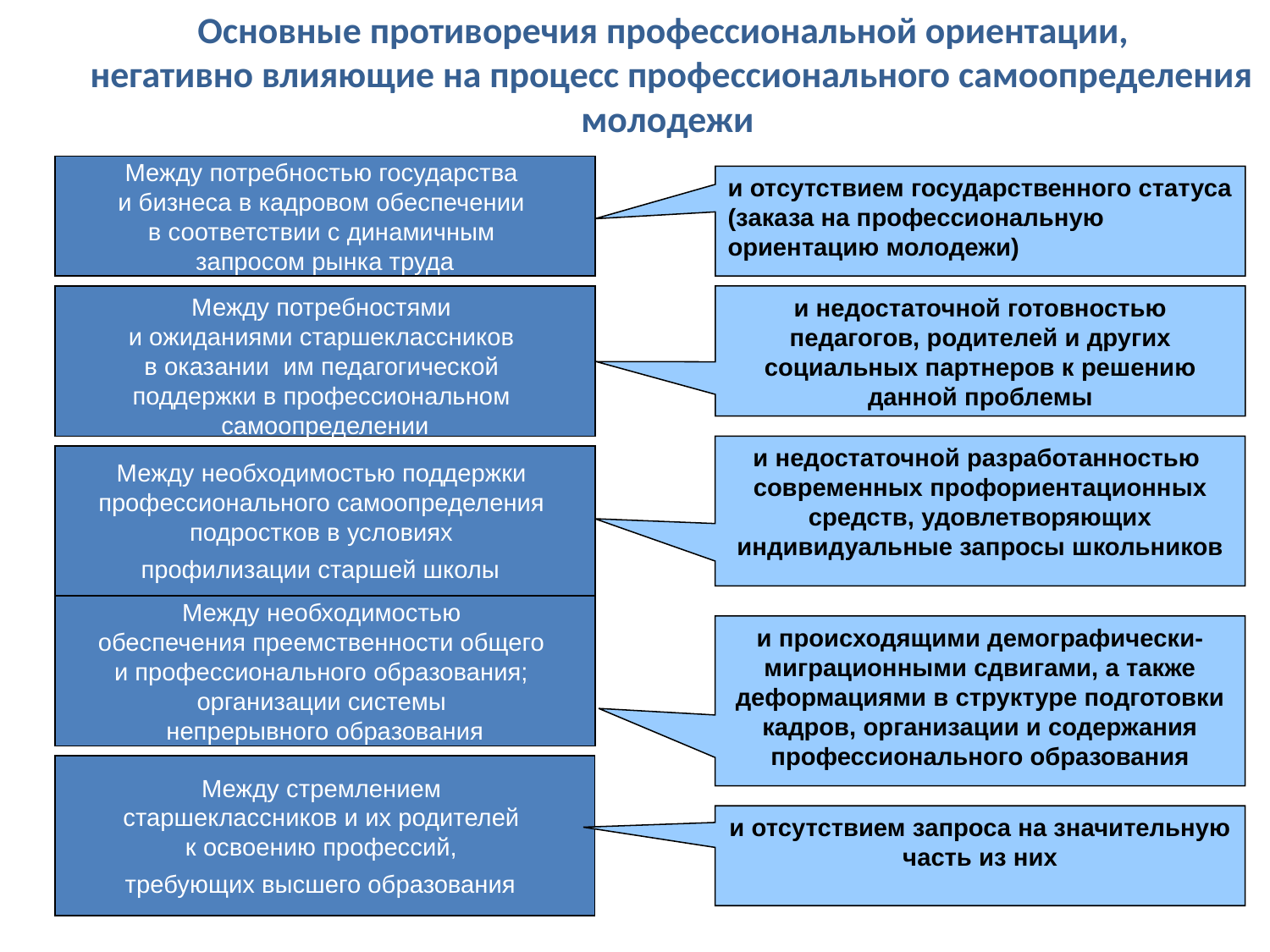

Основные противоречия профессиональной ориентации,
 негативно влияющие на процесс профессионального самоопределения молодежи
Между потребностью государства
и бизнеса в кадровом обеспечении
в соответствии с динамичным
запросом рынка труда
и отсутствием государственного статуса (заказа на профессиональную ориентацию молодежи)

Между потребностями
и ожиданиями старшеклассников
в оказании  им педагогической
поддержки в профессиональном
самоопределении

и недостаточной готовностью педагогов, родителей и других социальных партнеров к решению данной проблемы
и недостаточной разработанностью  современных профориентационных средств, удовлетворяющих индивидуальные запросы школьников
Между необходимостью поддержки
профессионального самоопределения
подростков в условиях
профилизации старшей школы
Между необходимостью
обеспечения преемственности общего
и профессионального образования;
организации системы
непрерывного образования
и происходящими демографически-миграционными сдвигами, а также деформациями в структуре подготовки кадров, организации и содержания профессионального образования
Между стремлением
старшеклассников и их родителей
к освоению профессий,
требующих высшего образования
и отсутствием запроса на значительную часть из них